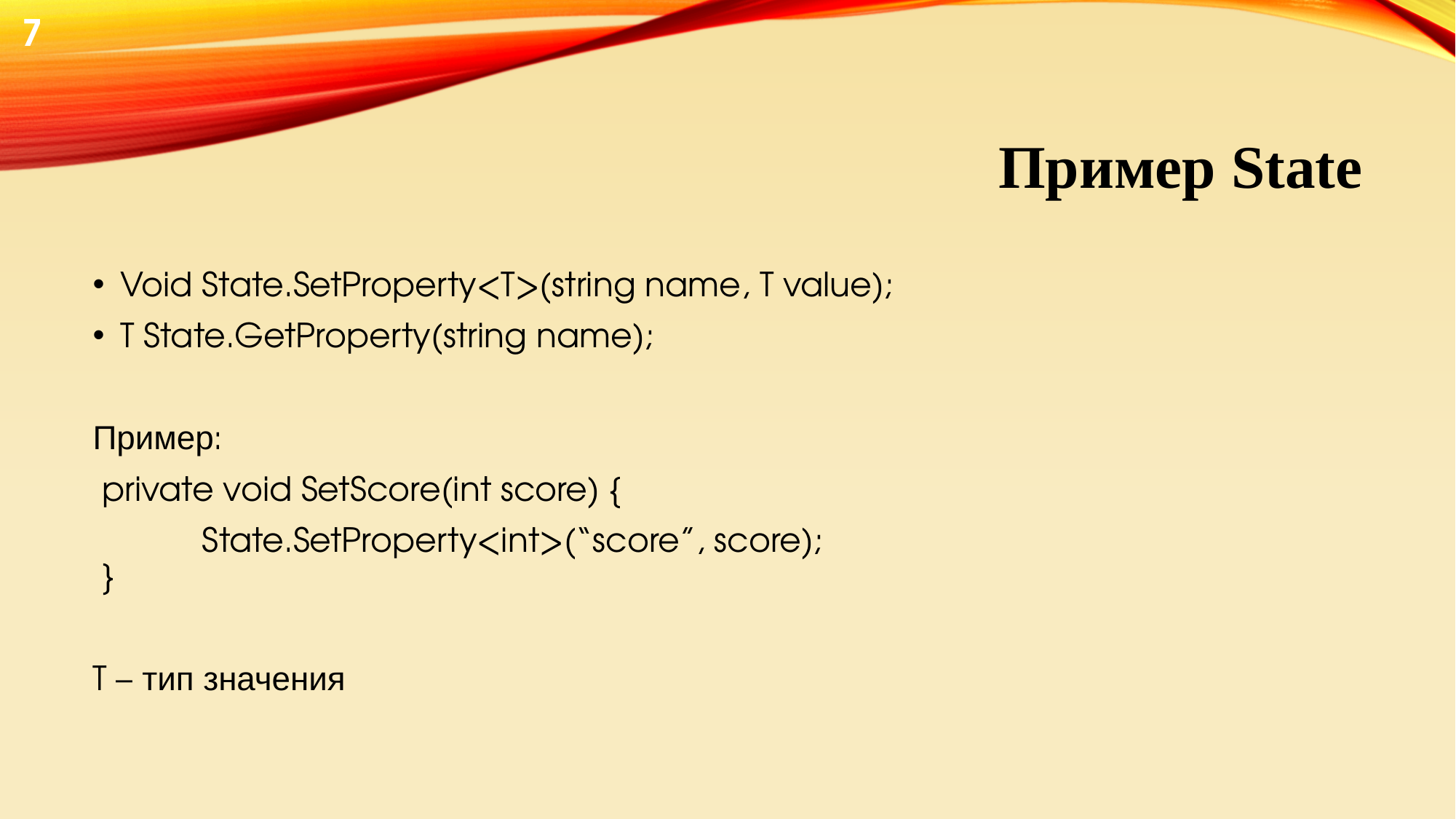

7
# Пример State
Void State.SetProperty<T>(string name, T value);
T State.GetProperty(string name);

Пример:
 private void SetScore(int score) {
	State.SetProperty<int>(“score”, score);
 }

T – тип значения